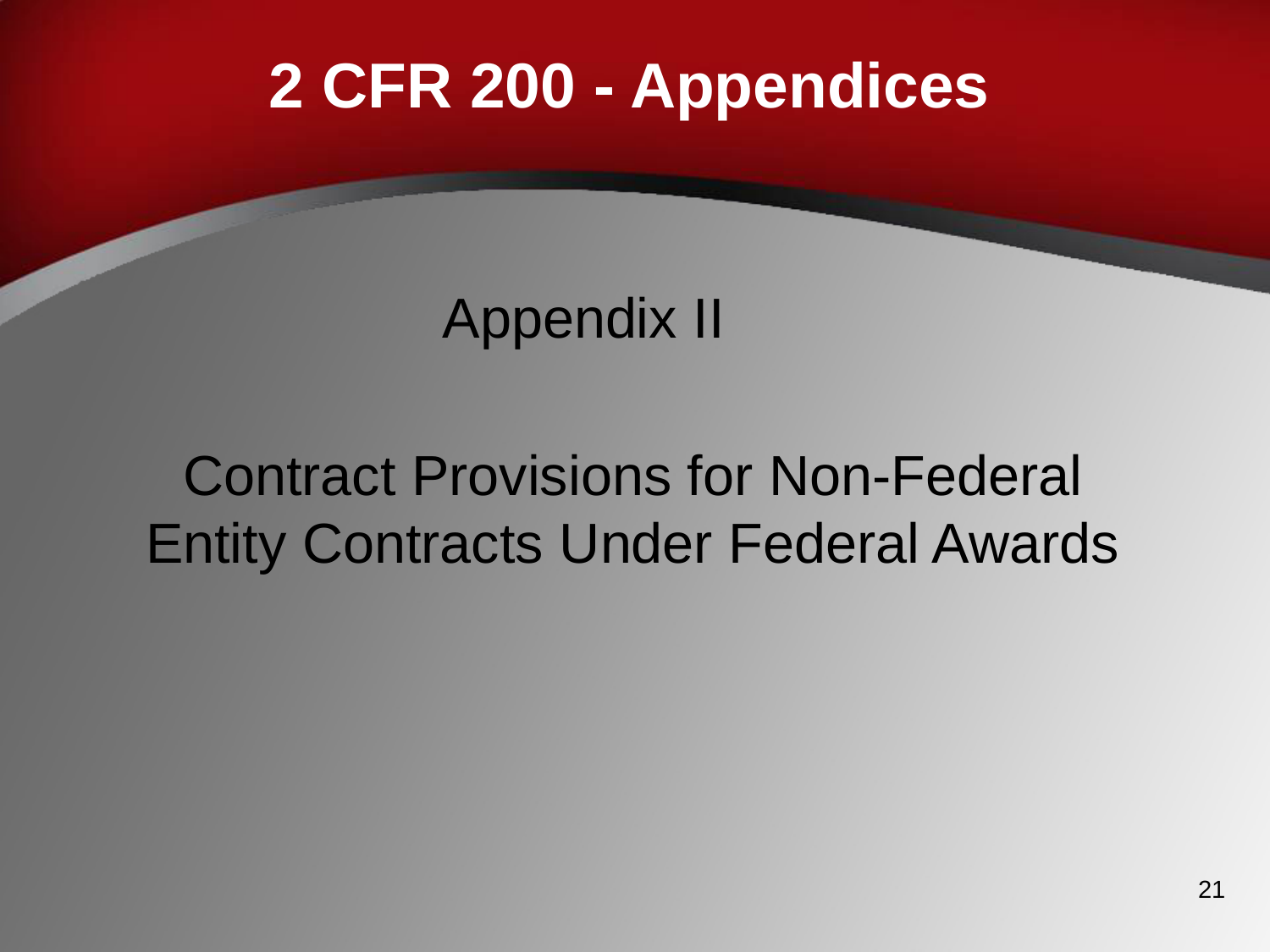

# 2 CFR 200 - Appendices
Appendix II

Contract Provisions for Non-Federal Entity Contracts Under Federal Awards
21